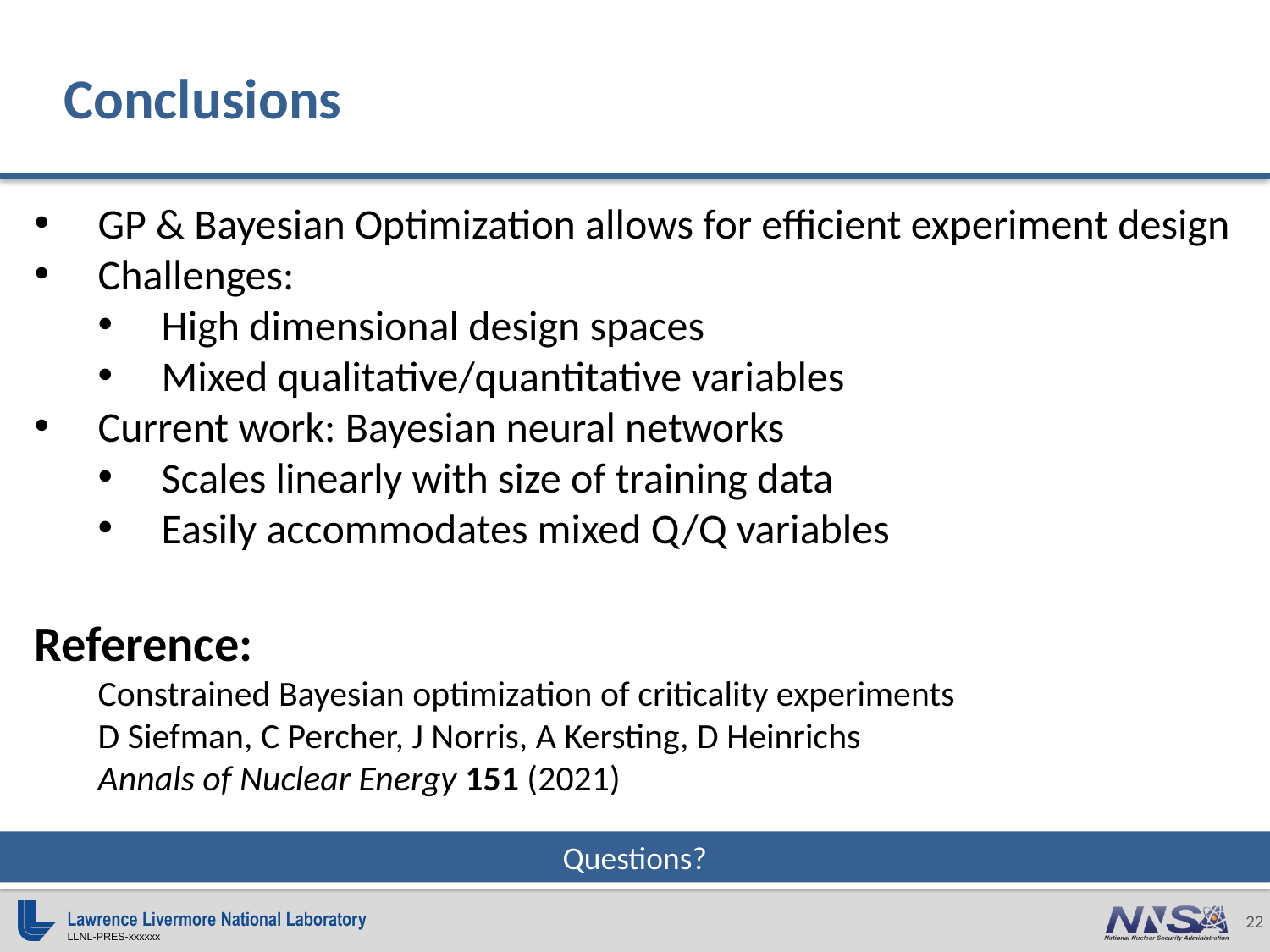

22
# Conclusions
GP & Bayesian Optimization allows for efficient experiment design
Challenges:
High dimensional design spaces
Mixed qualitative/quantitative variables
Current work: Bayesian neural networks
Scales linearly with size of training data
Easily accommodates mixed Q/Q variables

Reference:
Constrained Bayesian optimization of criticality experiments
D Siefman, C Percher, J Norris, A Kersting, D Heinrichs
Annals of Nuclear Energy 151 (2021)

Questions?